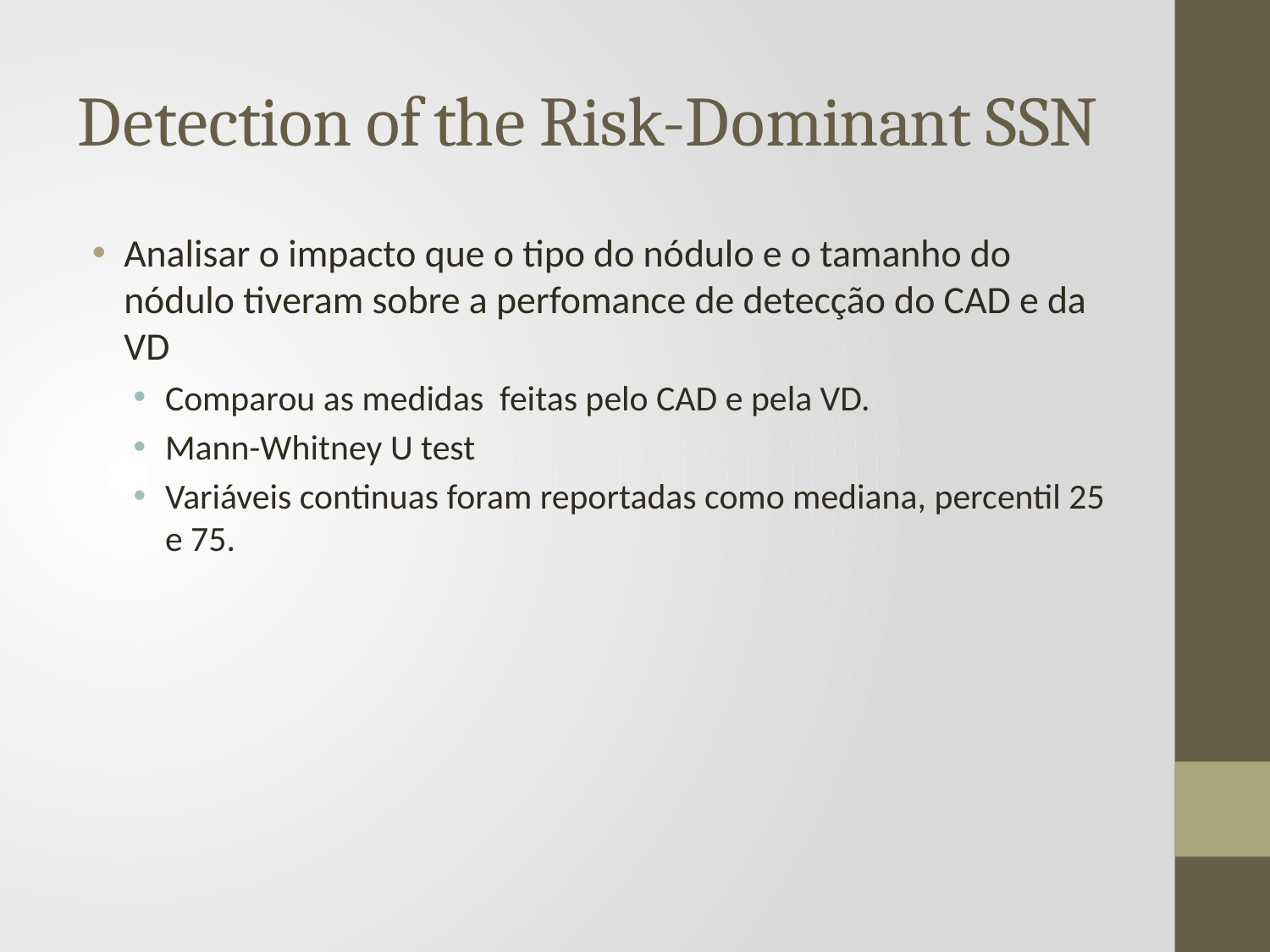

# Detection of the Risk-Dominant SSN
Analisar o impacto que o tipo do nódulo e o tamanho do nódulo tiveram sobre a perfomance de detecção do CAD e da VD
Comparou as medidas  feitas pelo CAD e pela VD.
Mann-Whitney U test
Variáveis continuas foram reportadas como mediana, percentil 25 e 75.